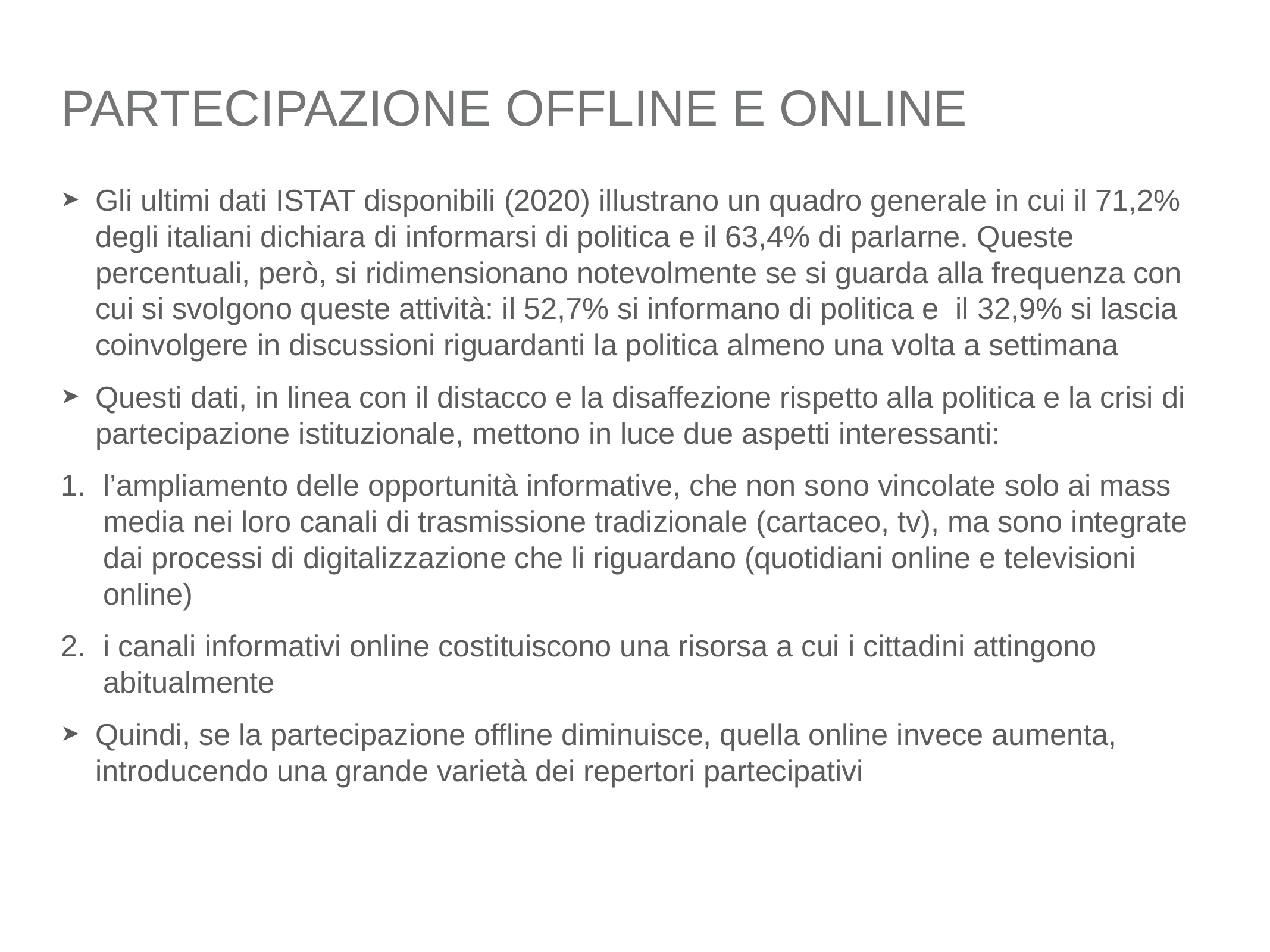

# partecipazione offline e online

Gli ultimi dati ISTAT disponibili (2020) illustrano un quadro generale in cui il 71,2% degli italiani dichiara di informarsi di politica e il 63,4% di parlarne. Queste percentuali, però, si ridimensionano notevolmente se si guarda alla frequenza con cui si svolgono queste attività: il 52,7% si informano di politica e  il 32,9% si lascia coinvolgere in discussioni riguardanti la politica almeno una volta a settimana
Questi dati, in linea con il distacco e la disaffezione rispetto alla politica e la crisi di partecipazione istituzionale, mettono in luce due aspetti interessanti:
l’ampliamento delle opportunità informative, che non sono vincolate solo ai mass media nei loro canali di trasmissione tradizionale (cartaceo, tv), ma sono integrate dai processi di digitalizzazione che li riguardano (quotidiani online e televisioni online)
i canali informativi online costituiscono una risorsa a cui i cittadini attingono abitualmente
Quindi, se la partecipazione offline diminuisce, quella online invece aumenta, introducendo una grande varietà dei repertori partecipativi